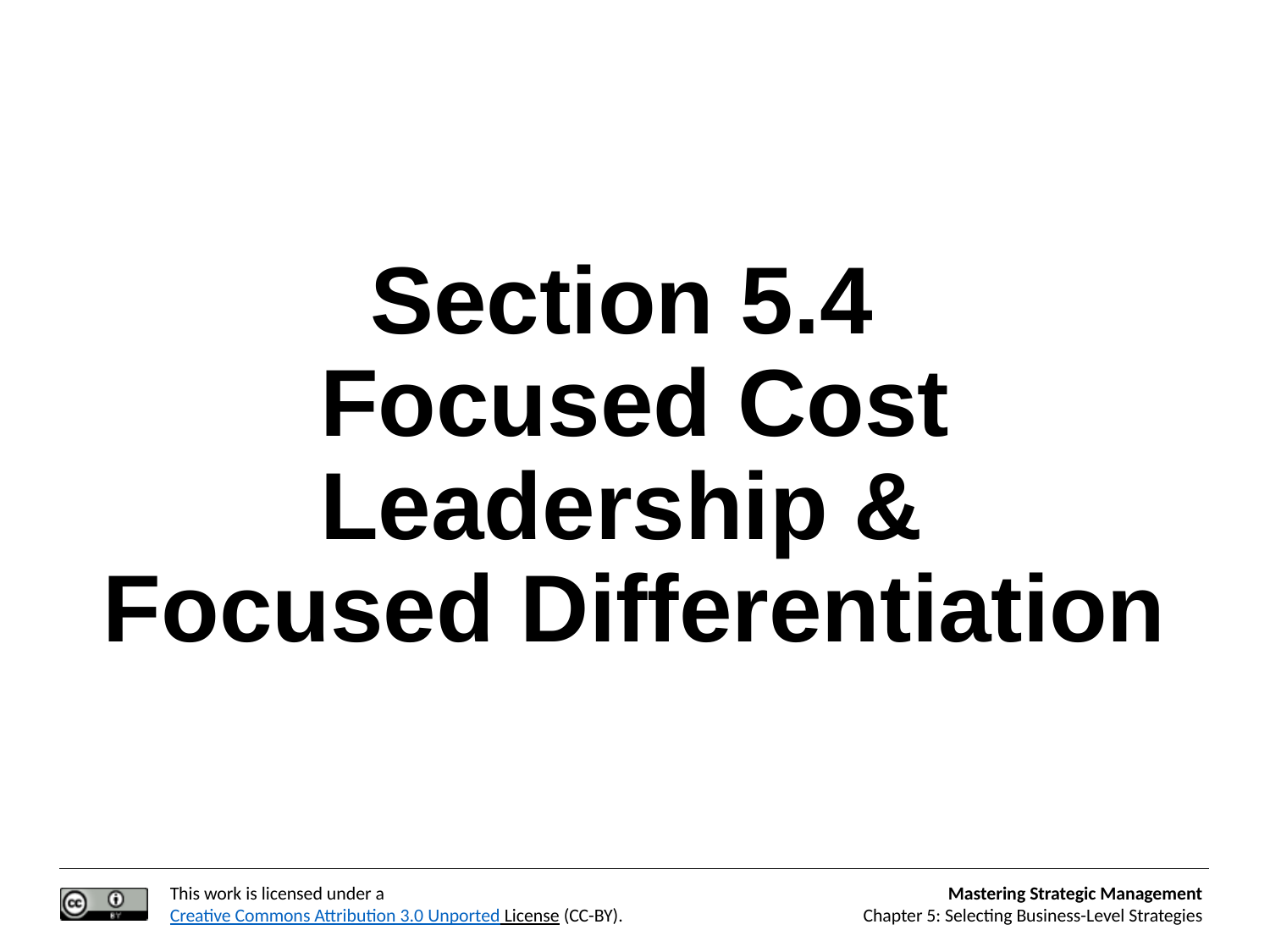

Section 5.4
Focused Cost Leadership &
Focused Differentiation